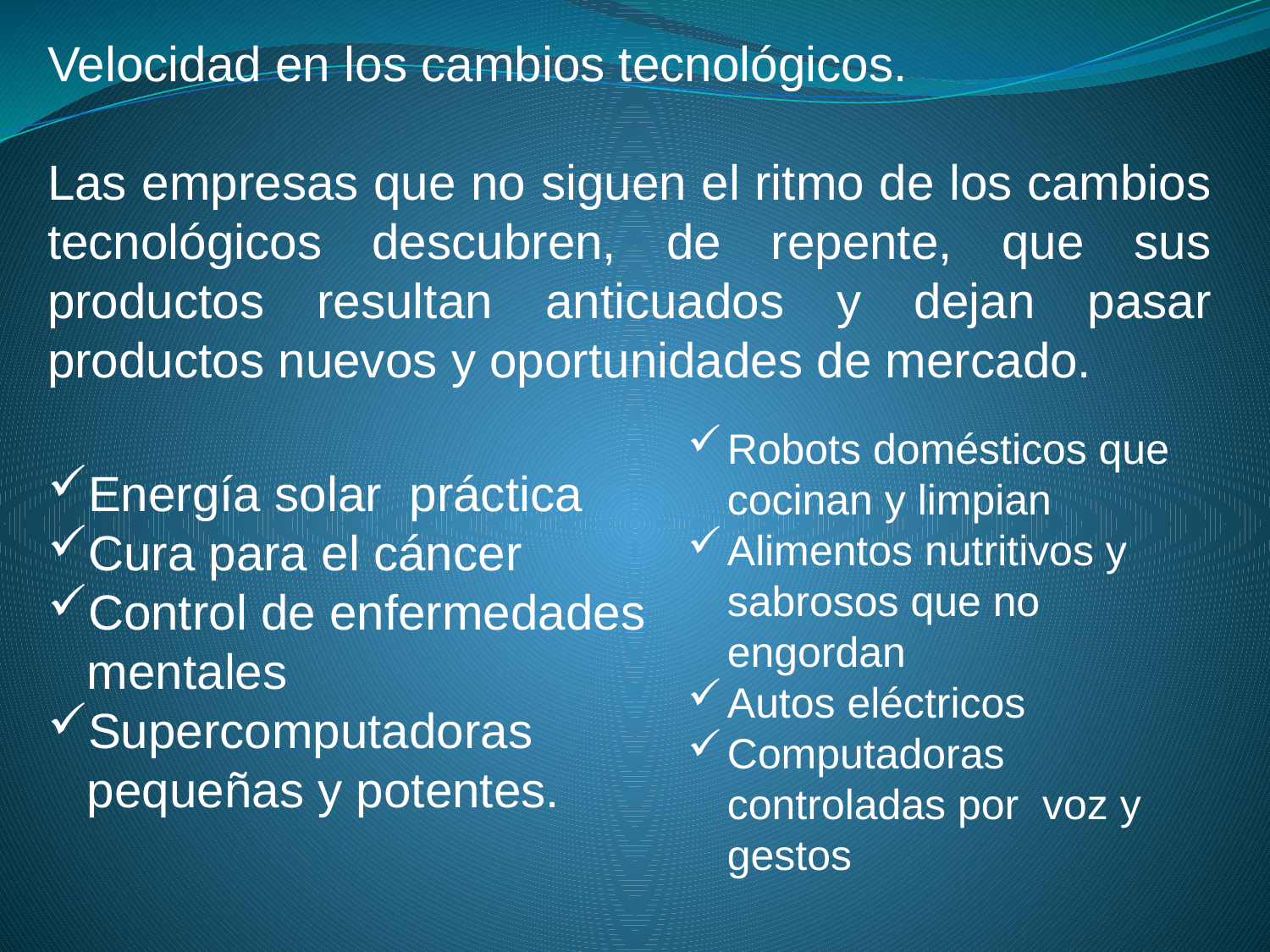

Velocidad en los cambios tecnológicos.

Las empresas que no siguen el ritmo de los cambios tecnológicos descubren, de repente, que sus productos resultan anticuados y dejan pasar productos nuevos y oportunidades de mercado.
Robots domésticos que cocinan y limpian
Alimentos nutritivos y sabrosos que no engordan
Autos eléctricos
Computadoras controladas por  voz y gestos
Energía solar  práctica
Cura para el cáncer
Control de enfermedades mentales
Supercomputadoras pequeñas y potentes.